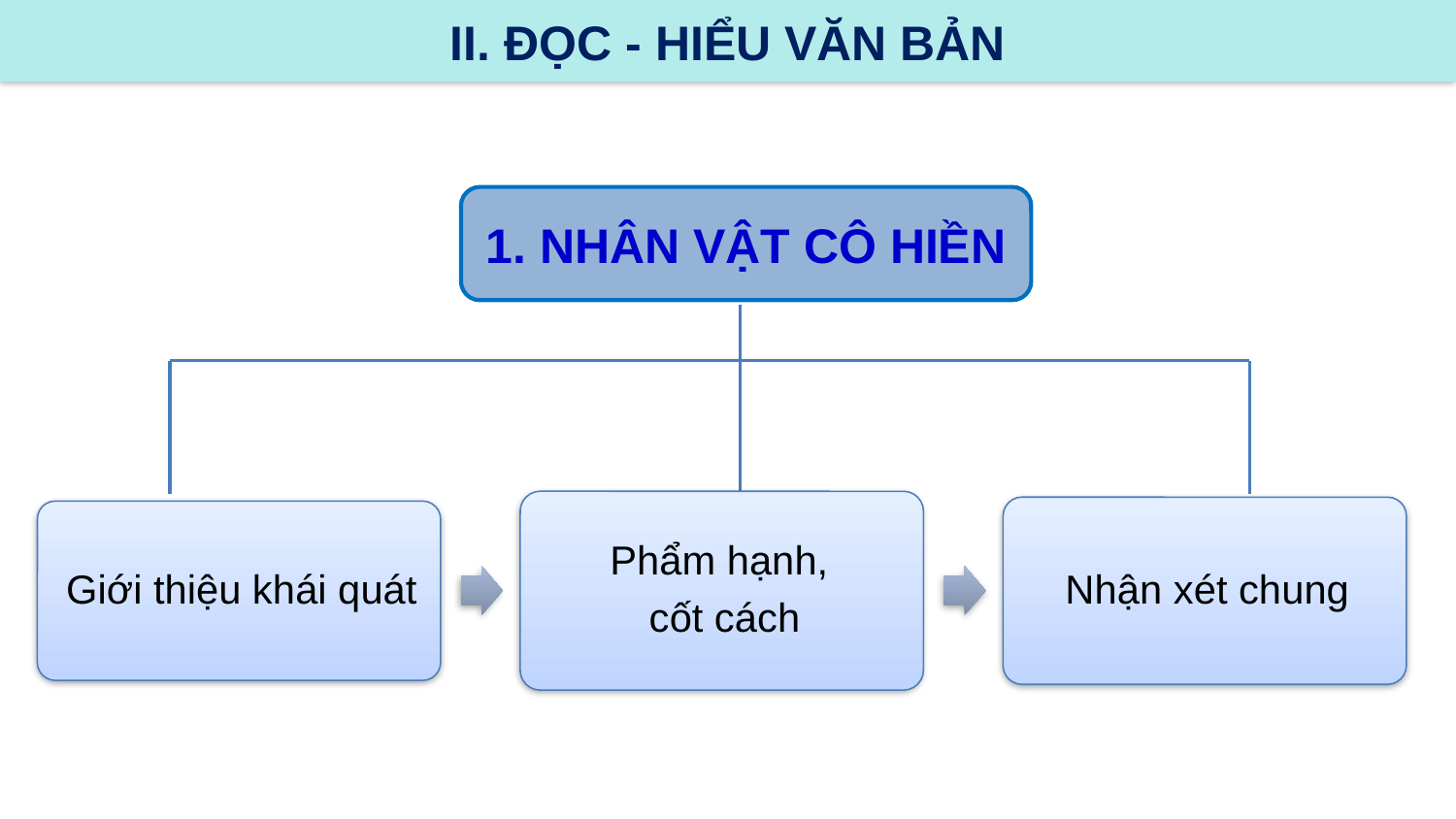

II. ĐỌC - HIỂU VĂN BẢN
1. NHÂN VẬT CÔ HIỀN
Giới thiệu khái quát

Phẩm hạnh,
cốt cách

Nhận xét chung